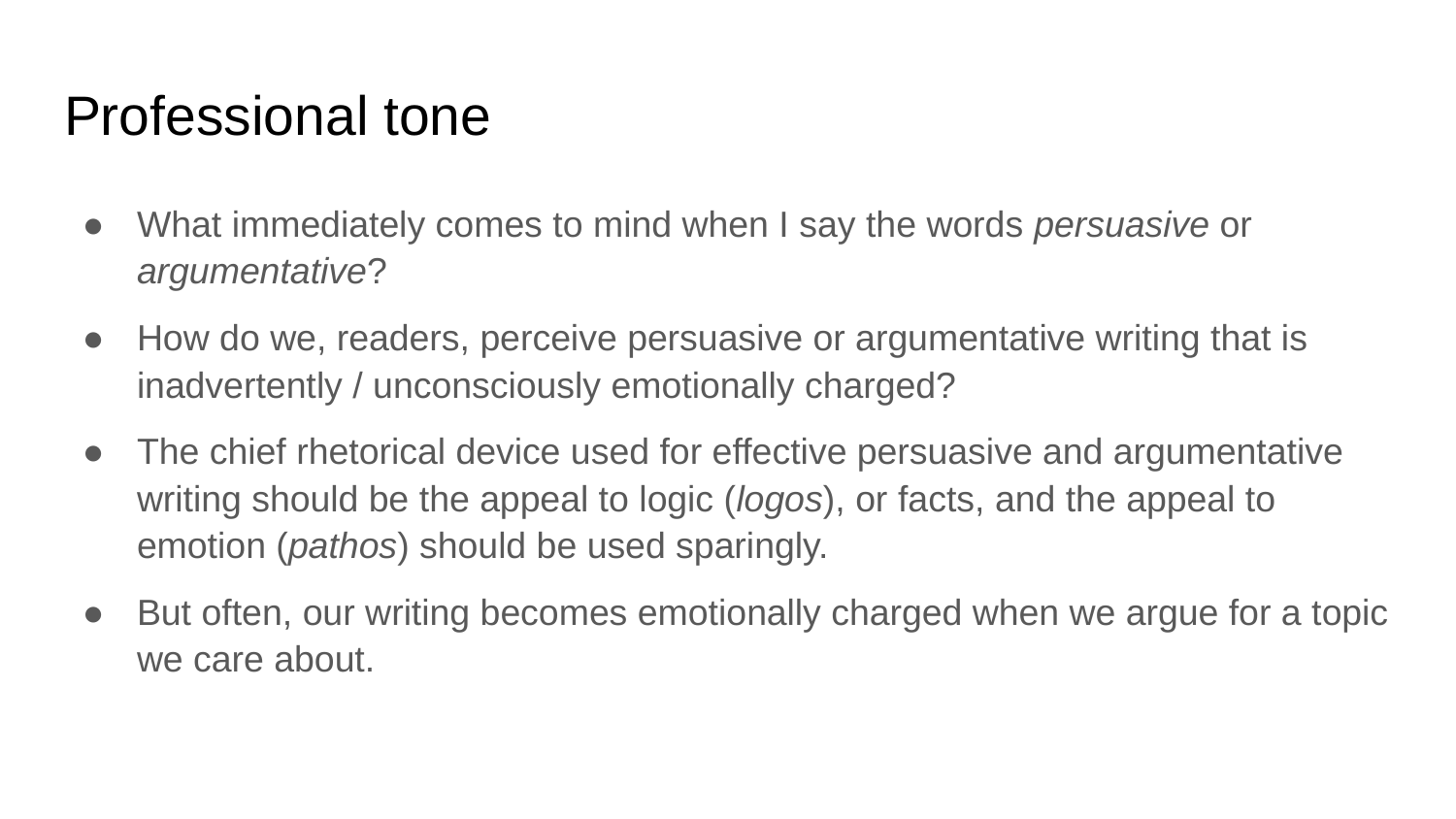

# Professional tone
What immediately comes to mind when I say the words persuasive or argumentative?
How do we, readers, perceive persuasive or argumentative writing that is inadvertently / unconsciously emotionally charged?
The chief rhetorical device used for effective persuasive and argumentative writing should be the appeal to logic (logos), or facts, and the appeal to emotion (pathos) should be used sparingly.
But often, our writing becomes emotionally charged when we argue for a topic we care about.